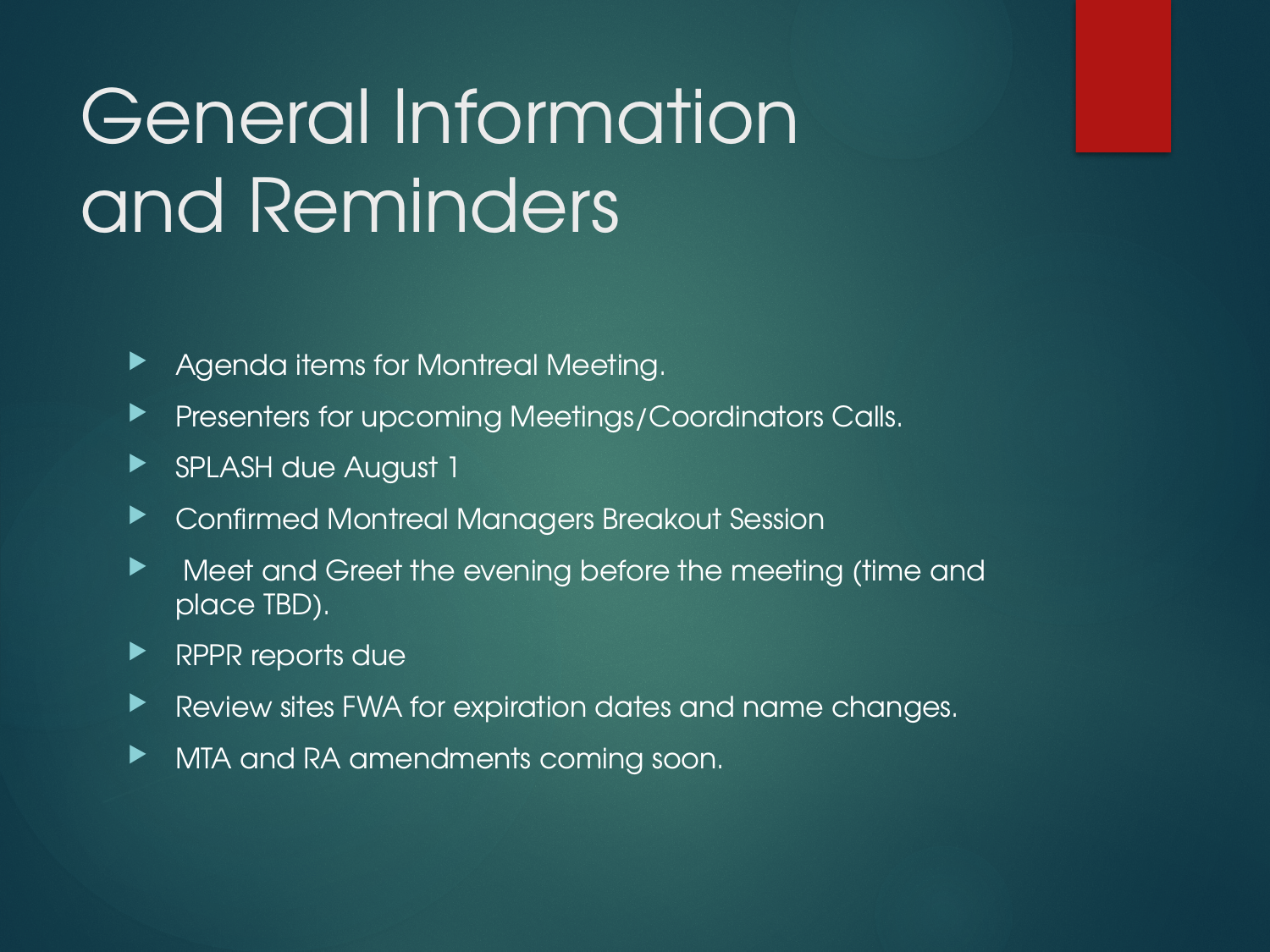

# General Information and Reminders

Agenda items for Montreal Meeting.
Presenters for upcoming Meetings/Coordinators Calls.
SPLASH due August 1
Confirmed Montreal Managers Breakout Session
 Meet and Greet the evening before the meeting (time and place TBD).
RPPR reports due
Review sites FWA for expiration dates and name changes.
MTA and RA amendments coming soon.